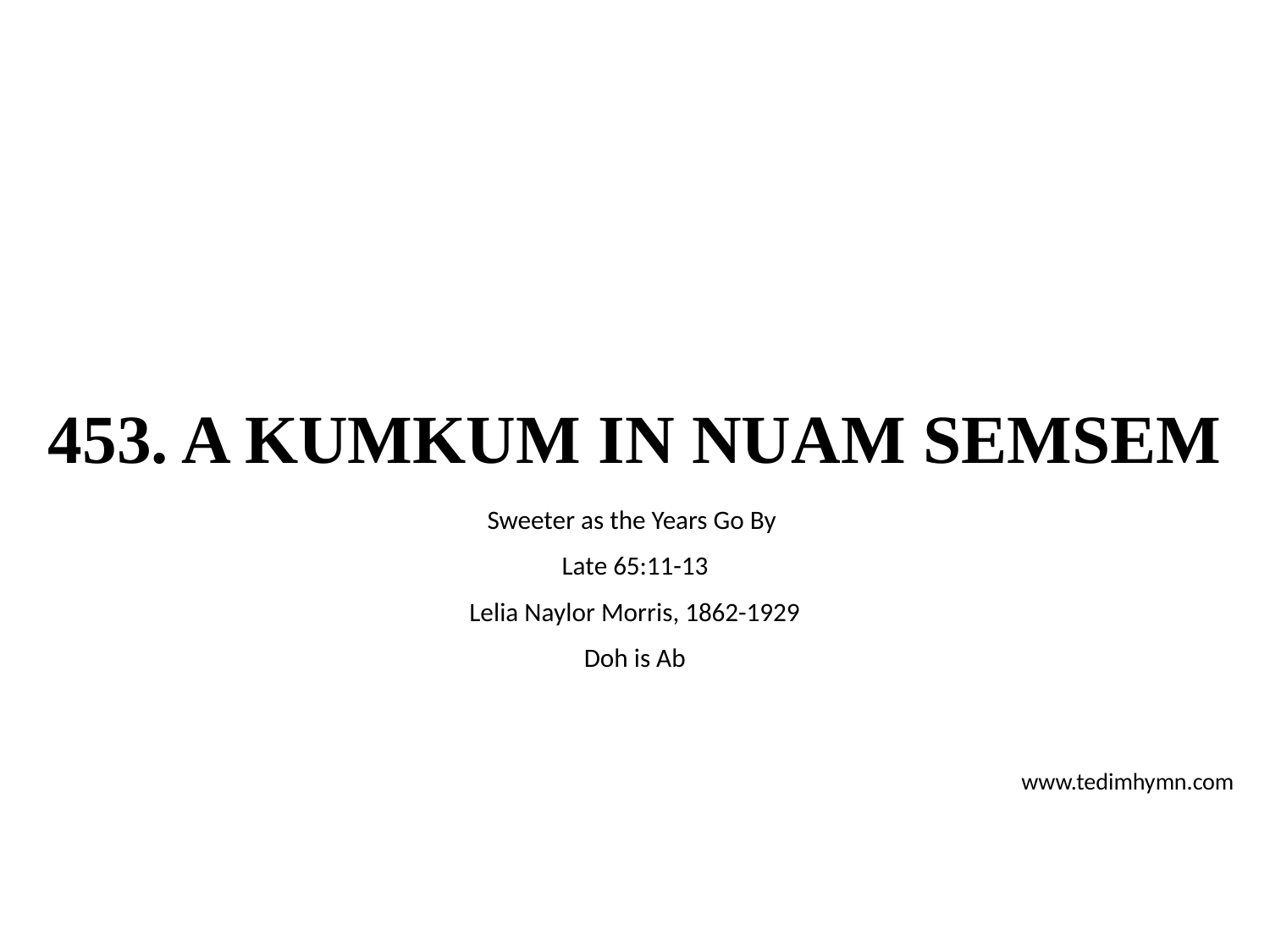

# 453. A KUMKUM IN NUAM SEMSEM
Sweeter as the Years Go By
Late 65:11-13
Lelia Naylor Morris, 1862-1929
Doh is Ab
www.tedimhymn.com